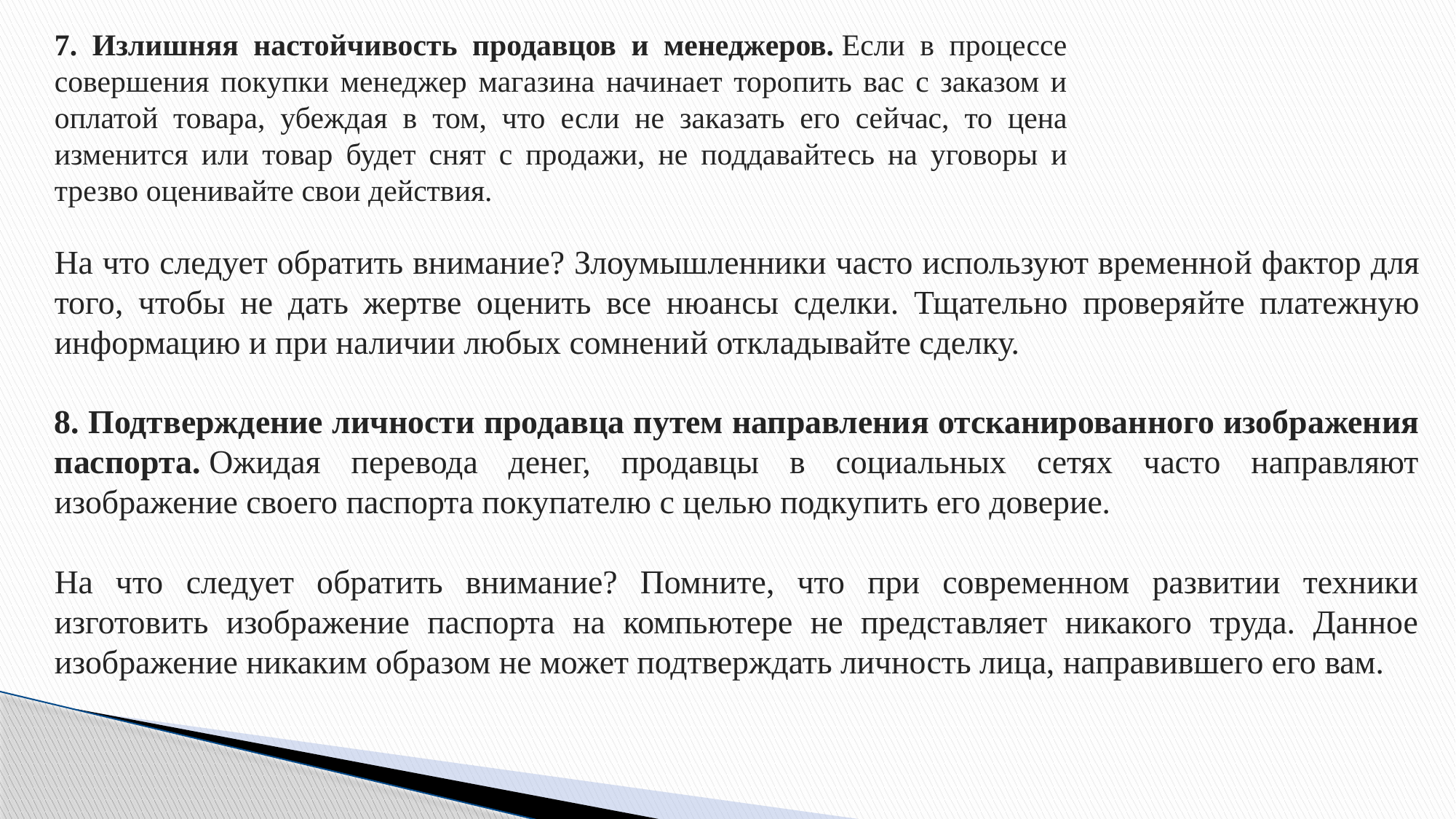

7. Излишняя настойчивость продавцов и менеджеров. Если в процессе совершения покупки менеджер магазина начинает торопить вас с заказом и оплатой товара, убеждая в том, что если не заказать его сейчас, то цена изменится или товар будет снят с продажи, не поддавайтесь на уговоры и трезво оценивайте свои действия.

На что следует обратить внимание? Злоумышленники часто используют временной фактор для того, чтобы не дать жертве оценить все нюансы сделки. Тщательно проверяйте платежную информацию и при наличии любых сомнений откладывайте сделку.
8. Подтверждение личности продавца путем направления отсканированного изображения паспорта. Ожидая перевода денег, продавцы в социальных сетях часто направляют изображение своего паспорта покупателю с целью подкупить его доверие.
На что следует обратить внимание? Помните, что при современном развитии техники изготовить изображение паспорта на компьютере не представляет никакого труда. Данное изображение никаким образом не может подтверждать личность лица, направившего его вам.